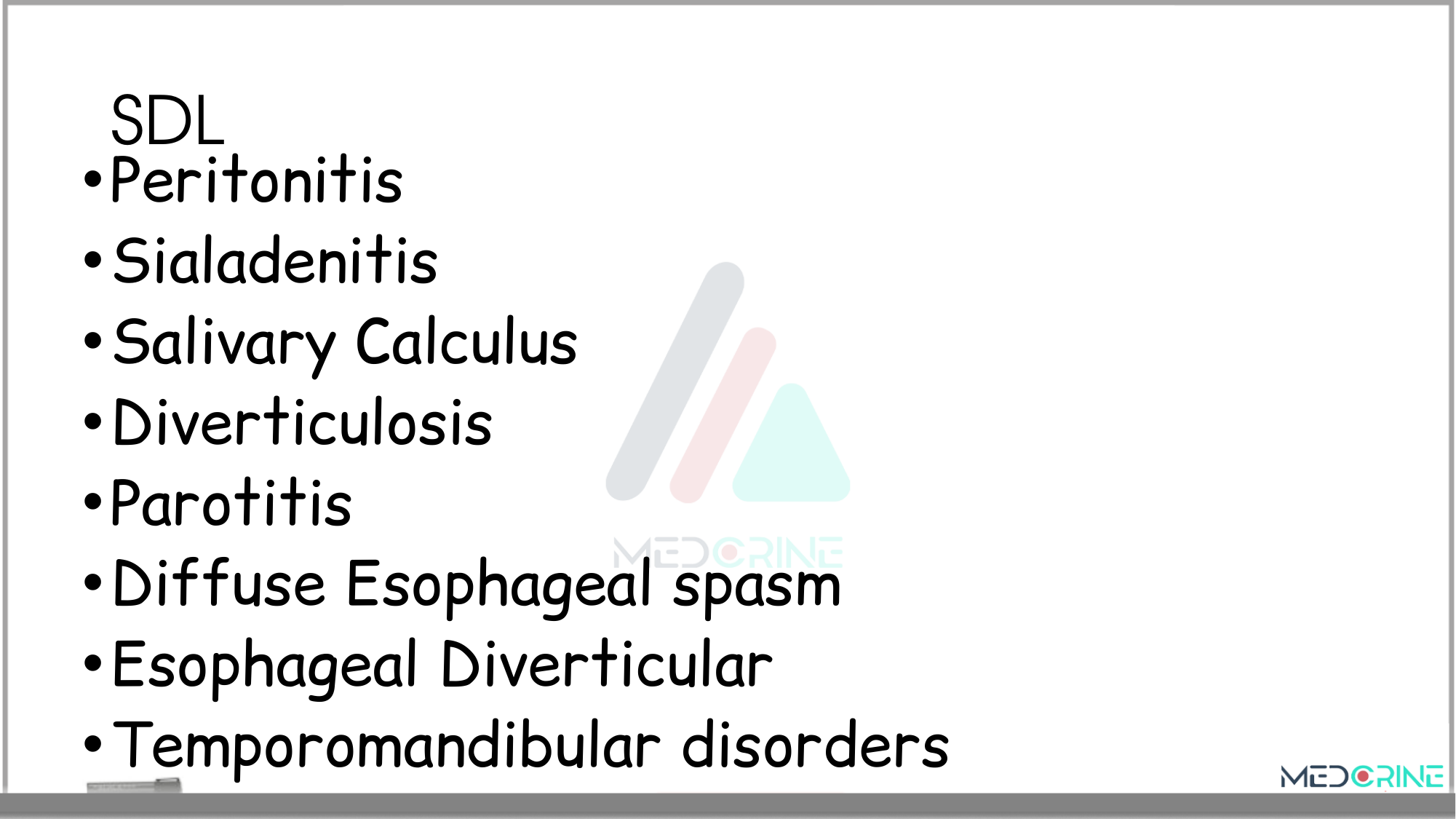

# SDL
Peritonitis
Sialadenitis
Salivary Calculus
Diverticulosis
Parotitis
Diffuse Esophageal spasm
Esophageal Diverticular
Temporomandibular disorders